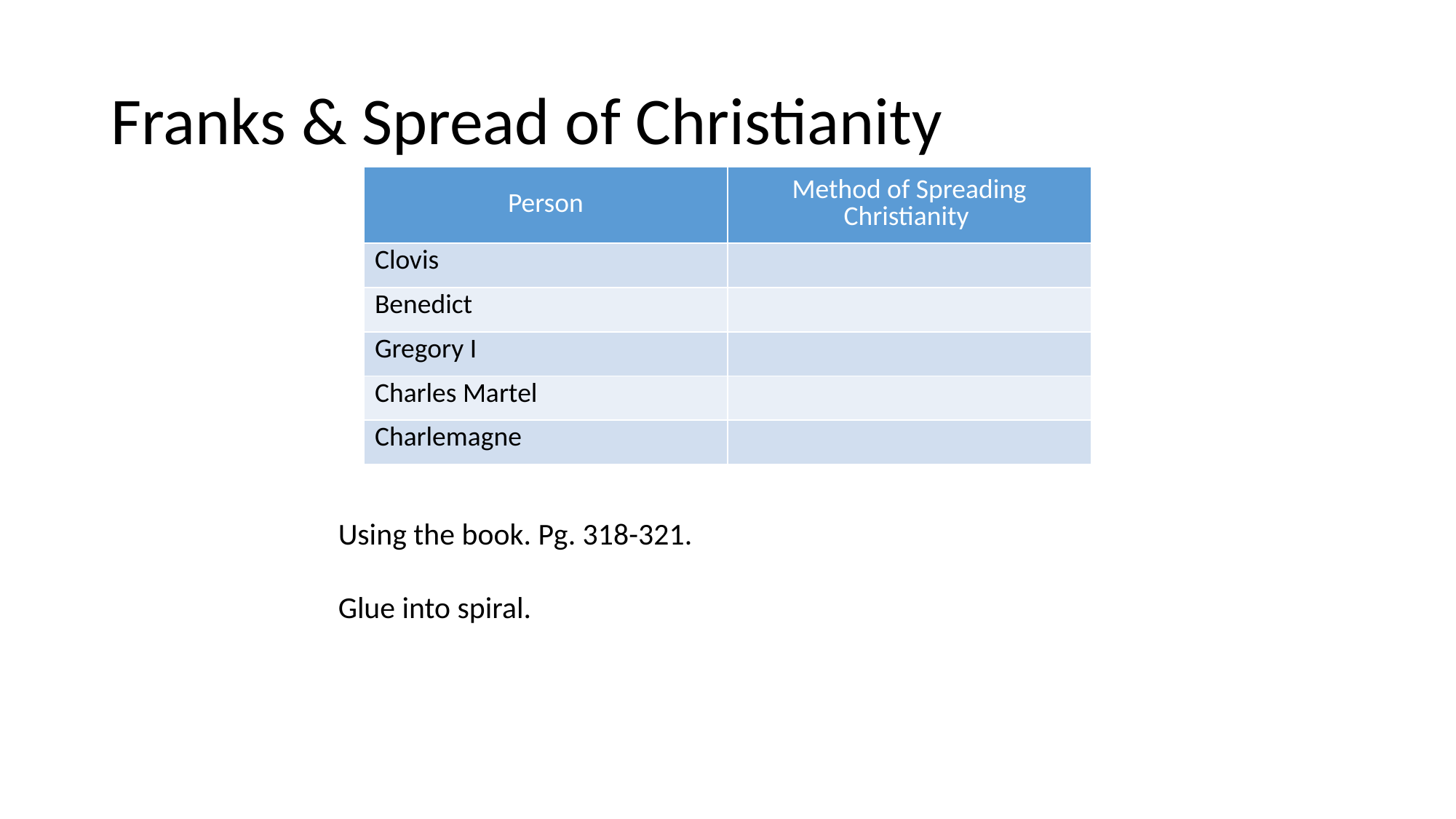

# Franks & Spread of Christianity
| Person | Method of Spreading Christianity |
| --- | --- |
| Clovis |  |
| Benedict |  |
| Gregory I |  |
| Charles Martel |  |
| Charlemagne |  |
Using the book. Pg. 318-321.

Glue into spiral.